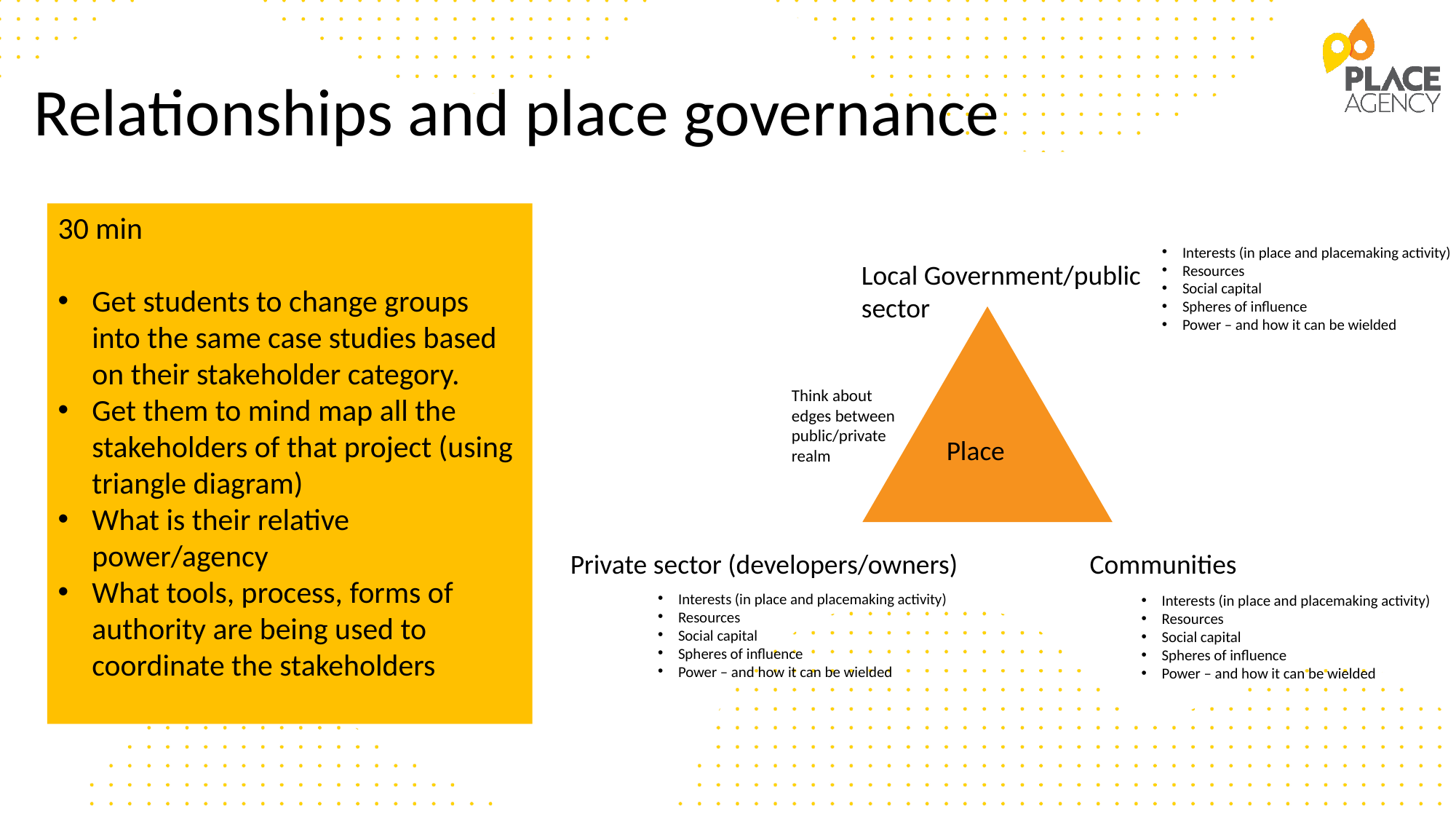

# Relationships and place governance
30 min

Get students to change groups into the same case studies based on their stakeholder category.
Get them to mind map all the stakeholders of that project (using triangle diagram)
What is their relative power/agency
What tools, process, forms of authority are being used to coordinate the stakeholders

Interests (in place and placemaking activity)
Resources
Social capital
Spheres of influence
Power – and how it can be wielded
Local Government/public sector

Think about edges between public/private realm
Place
Private sector (developers/owners)
Communities
Interests (in place and placemaking activity)
Resources
Social capital
Spheres of influence
Power – and how it can be wielded
Interests (in place and placemaking activity)
Resources
Social capital
Spheres of influence
Power – and how it can be wielded